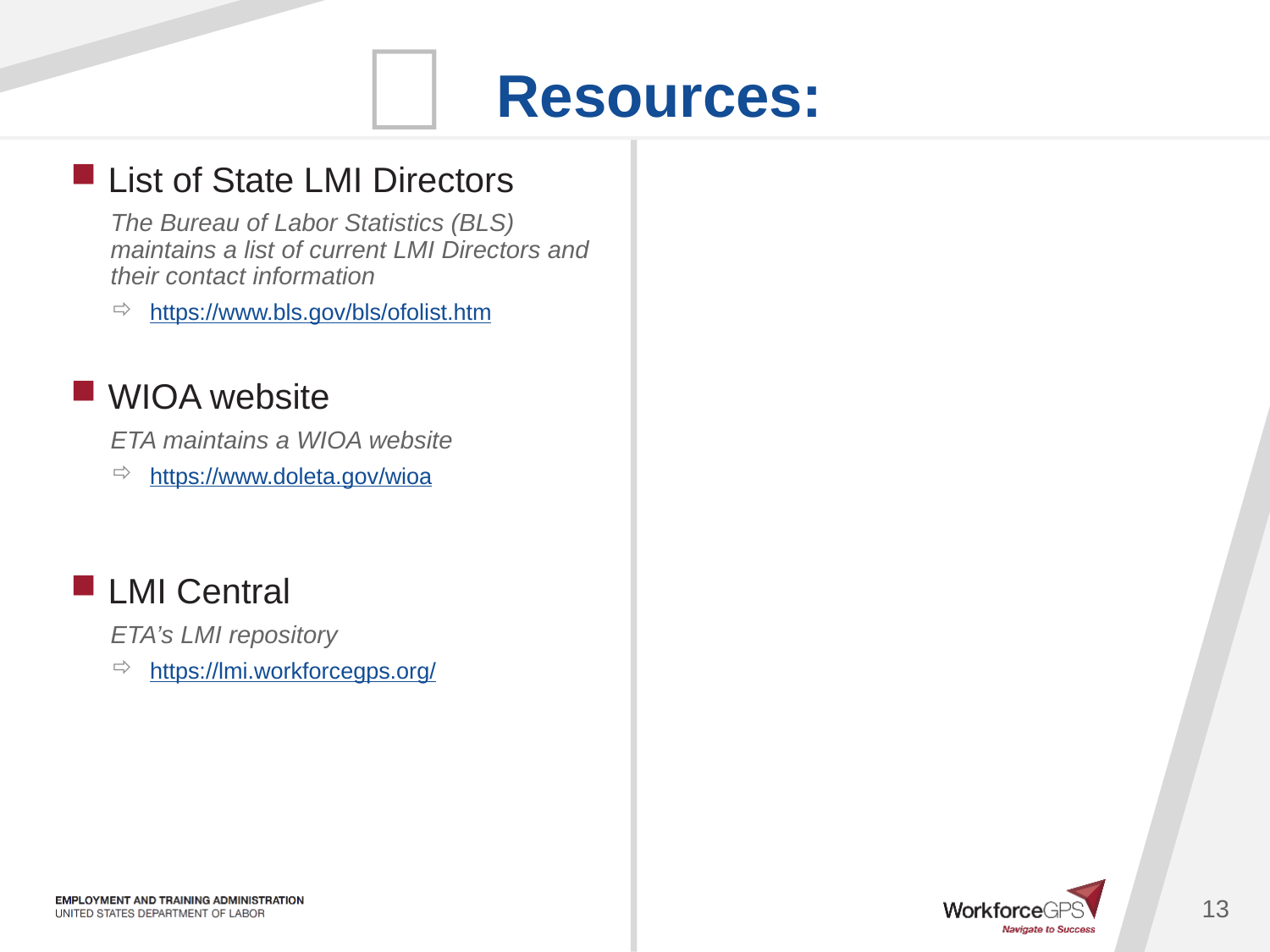

List of State LMI Directors
The Bureau of Labor Statistics (BLS) maintains a list of current LMI Directors and their contact information
https://www.bls.gov/bls/ofolist.htm
WIOA website
ETA maintains a WIOA website
https://www.doleta.gov/wioa

LMI Central
ETA’s LMI repository
https://lmi.workforcegps.org/

13